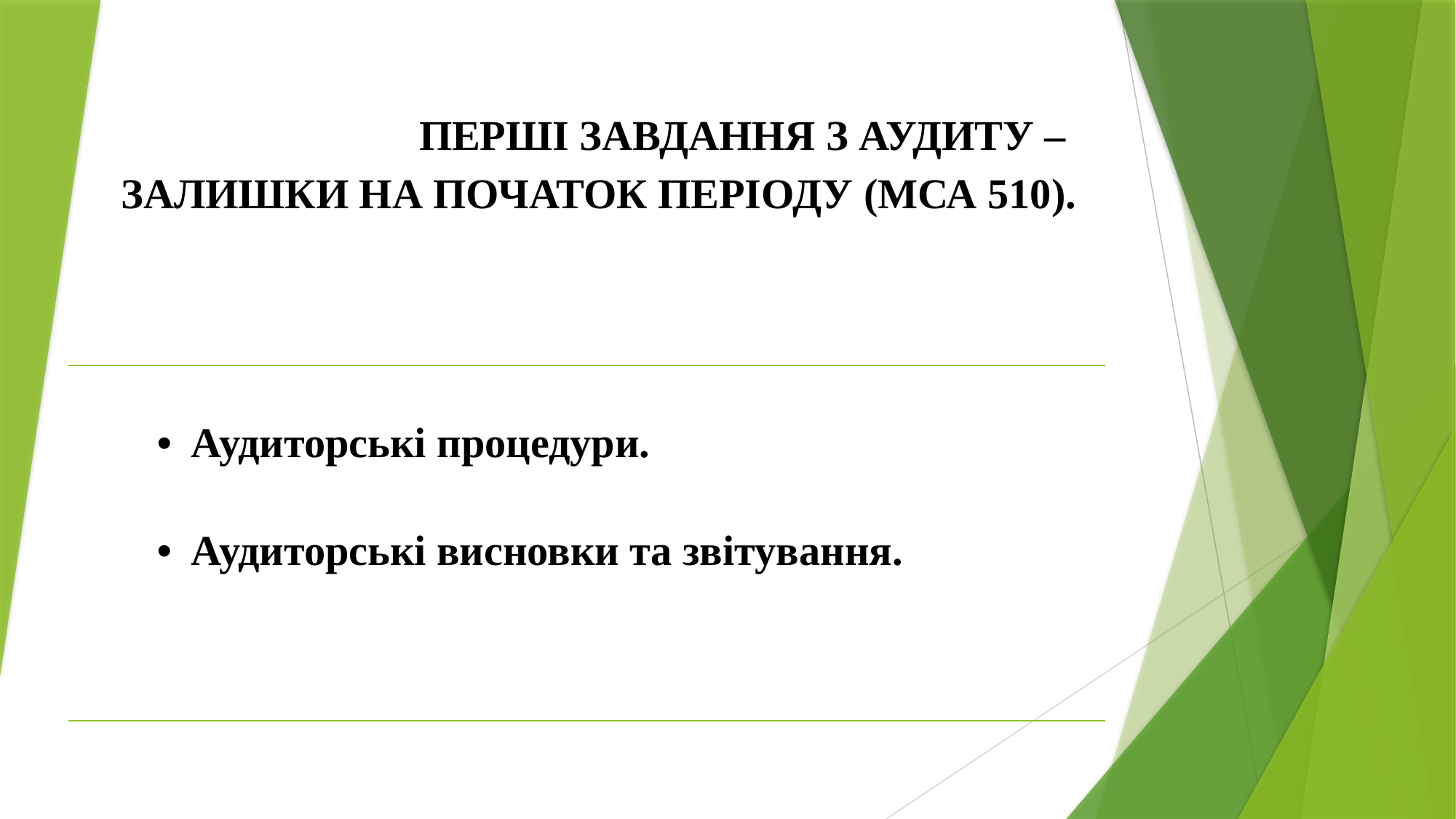

# ПЕРШІ ЗАВДАННЯ З АУДИТУ – ЗАЛИШКИ НА ПОЧАТОК ПЕРІОДУ (МСА 510).
|  | Аудиторські процедури. Аудиторські висновки та звітування. |
| --- | --- |